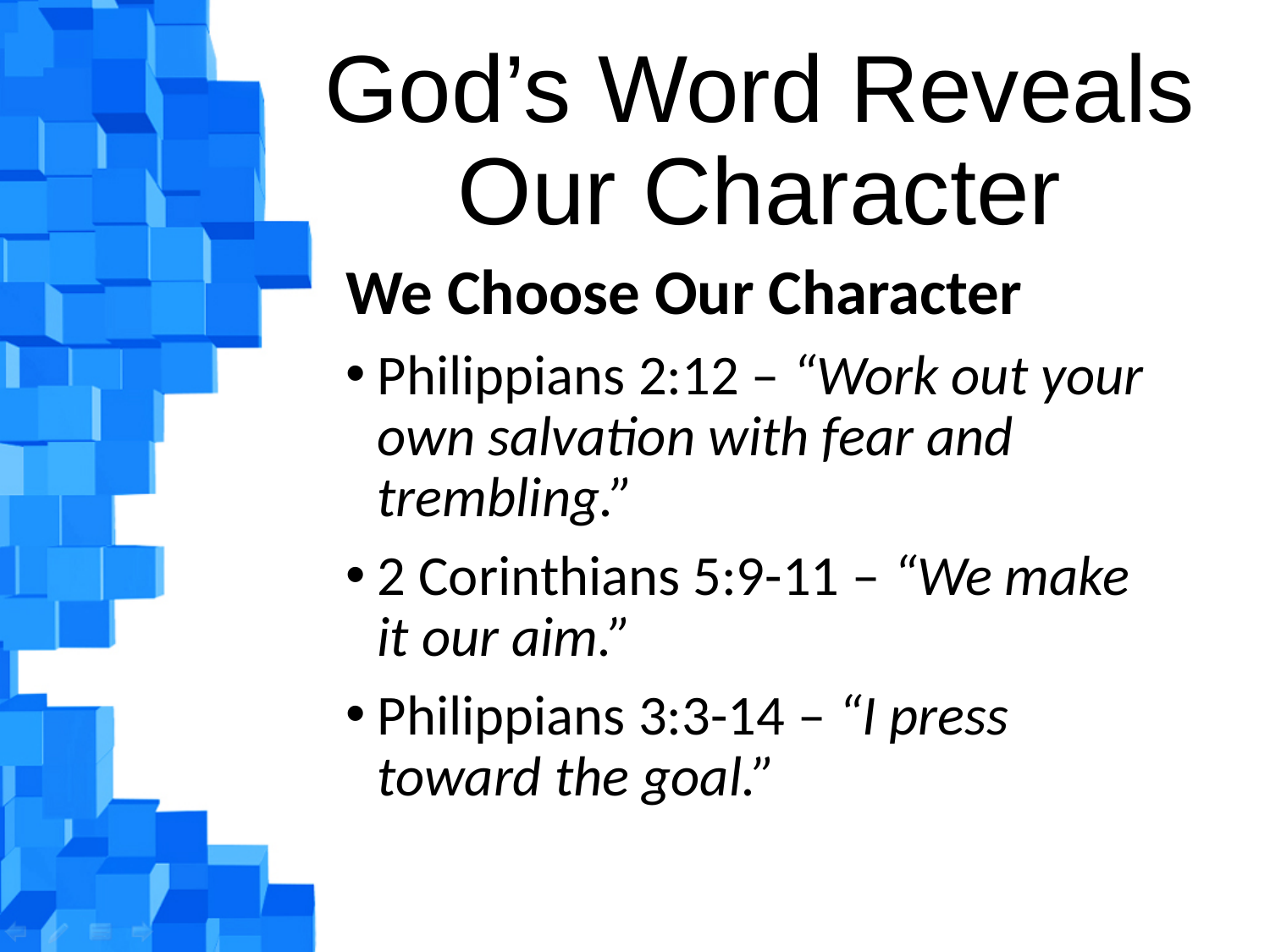

# God’s Word Reveals Our Character
We Choose Our Character
Philippians 2:12 – “Work out your own salvation with fear and trembling.”
2 Corinthians 5:9-11 – “We make it our aim.”
Philippians 3:3-14 – “I press toward the goal.”